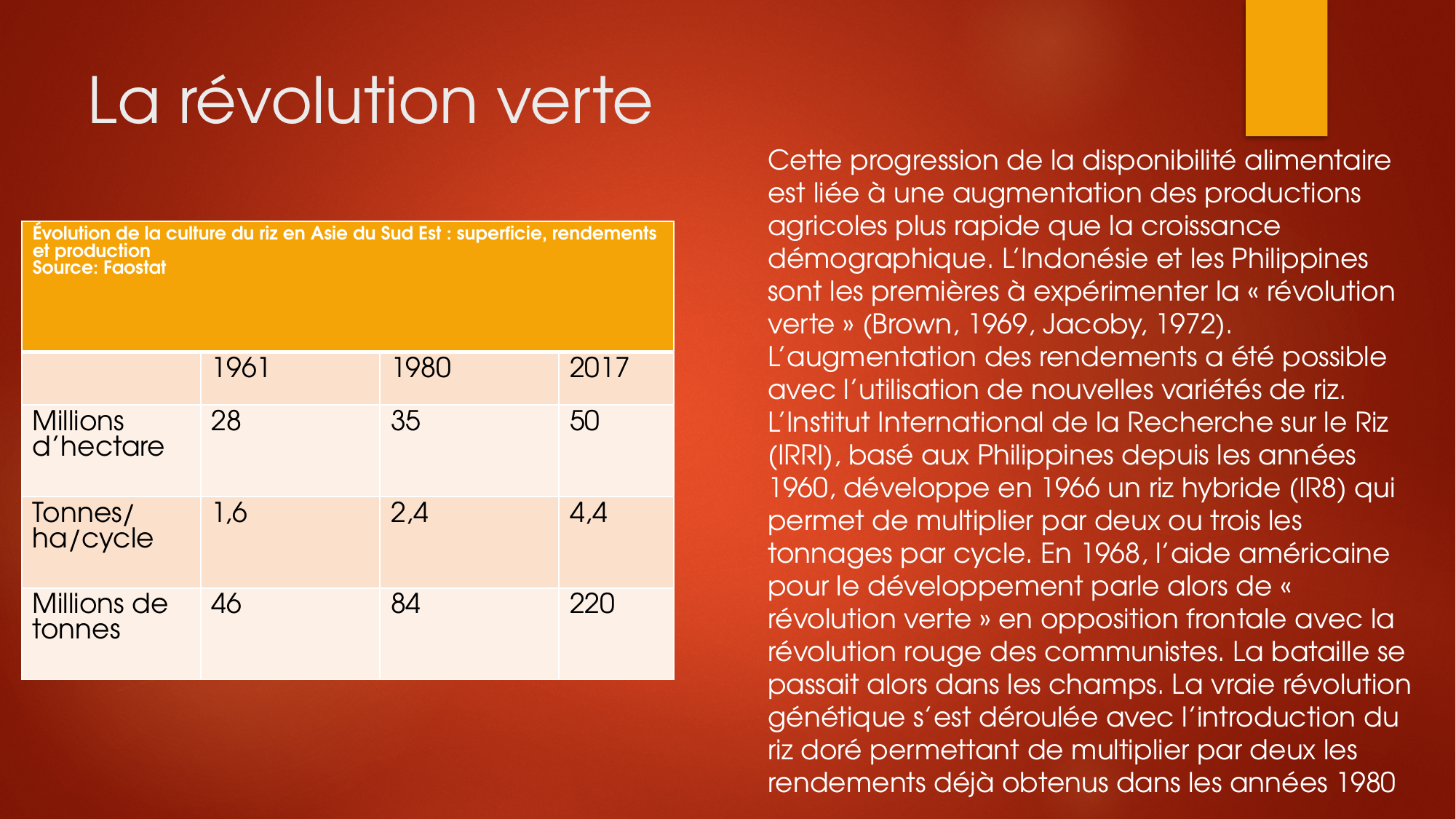

La révolution verte
Cette progression de la disponibilité alimentaire est liée à une augmentation des productions agricoles plus rapide que la croissance démographique. L’Indonésie et les Philippines sont les premières à expérimenter la « révolution verte » (Brown, 1969, Jacoby, 1972). L’augmentation des rendements a été possible avec l’utilisation de nouvelles variétés de riz. L’Institut International de la Recherche sur le Riz (IRRI), basé aux Philippines depuis les années 1960, développe en 1966 un riz hybride (IR8) qui permet de multiplier par deux ou trois les tonnages par cycle. En 1968, l’aide américaine pour le développement parle alors de « révolution verte » en opposition frontale avec la révolution rouge des communistes. La bataille se passait alors dans les champs. La vraie révolution génétique s’est déroulée avec l’introduction du riz doré permettant de multiplier par deux les rendements déjà obtenus dans les années 1980
| Évolution de la culture du riz en Asie du Sud Est : superficie, rendements et production Source: Faostat |  |  |  |
| --- | --- | --- | --- |
|  | 1961 | 1980 | 2017 |
| Millions d’hectare | 28 | 35 | 50 |
| Tonnes/ha/cycle | 1,6 | 2,4 | 4,4 |
| Millions de tonnes | 46 | 84 | 220 |